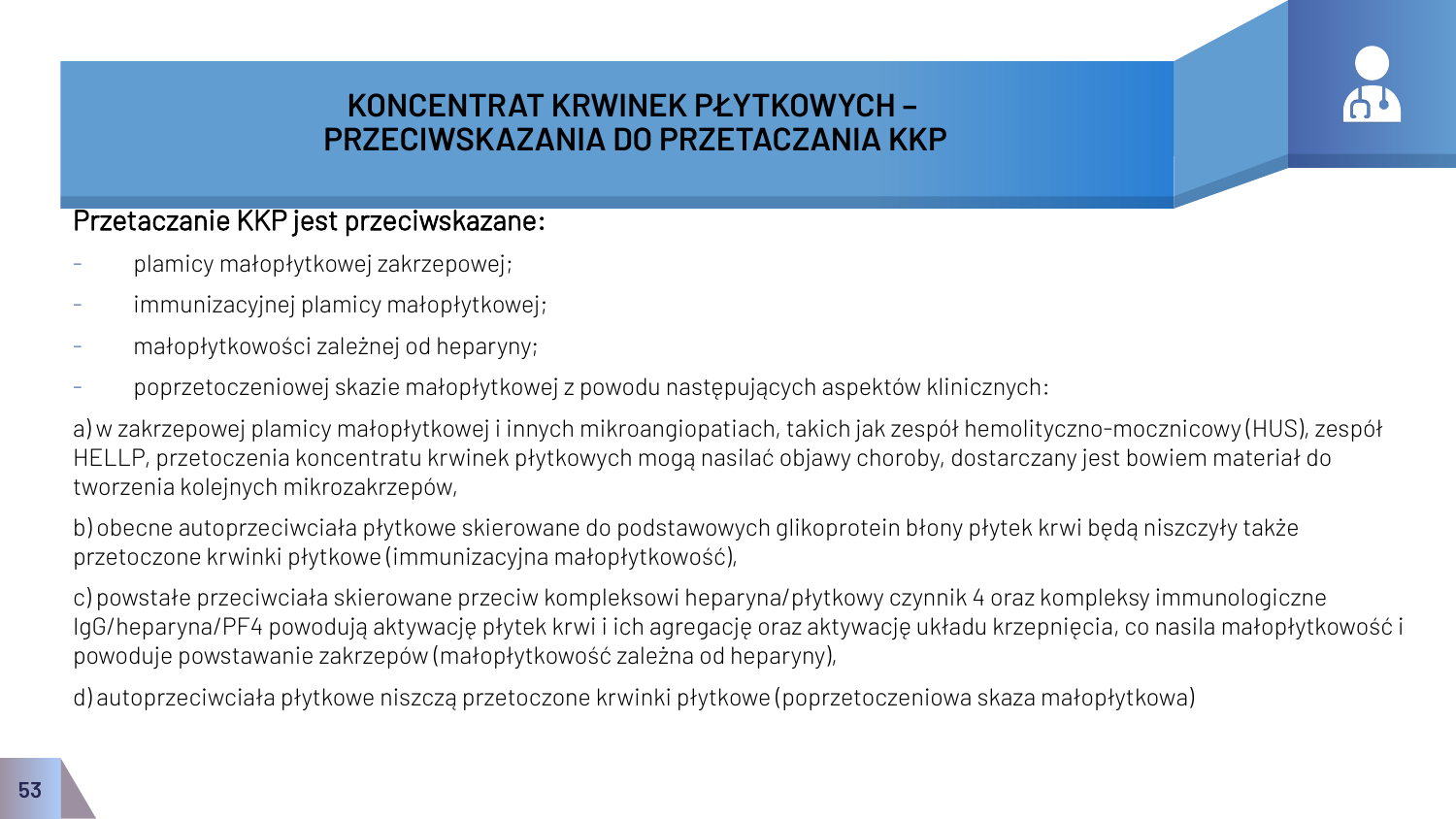

# KONCENTRAT KRWINEK PŁYTKOWYCH – PRZECIWSKAZANIA DO PRZETACZANIA KKP
Przetaczanie KKP jest przeciwskazane:
plamicy małopłytkowej zakrzepowej;
immunizacyjnej plamicy małopłytkowej;
małopłytkowości zależnej od heparyny;
poprzetoczeniowej skazie małopłytkowej z powodu następujących aspektów klinicznych:
a) w zakrzepowej plamicy małopłytkowej i innych mikroangiopatiach, takich jak zespół hemolityczno-mocznicowy (HUS), zespół HELLP, przetoczenia koncentratu krwinek płytkowych mogą nasilać objawy choroby, dostarczany jest bowiem materiał do tworzenia kolejnych mikrozakrzepów,
b) obecne autoprzeciwciała płytkowe skierowane do podstawowych glikoprotein błony płytek krwi będą niszczyły także przetoczone krwinki płytkowe (immunizacyjna małopłytkowość),
c) powstałe przeciwciała skierowane przeciw kompleksowi heparyna/płytkowy czynnik 4 oraz kompleksy immunologiczne IgG/heparyna/PF4 powodują aktywację płytek krwi i ich agregację oraz aktywację układu krzepnięcia, co nasila małopłytkowość i powoduje powstawanie zakrzepów (małopłytkowość zależna od heparyny),
d) autoprzeciwciała płytkowe niszczą przetoczone krwinki płytkowe (poprzetoczeniowa skaza małopłytkowa)

53